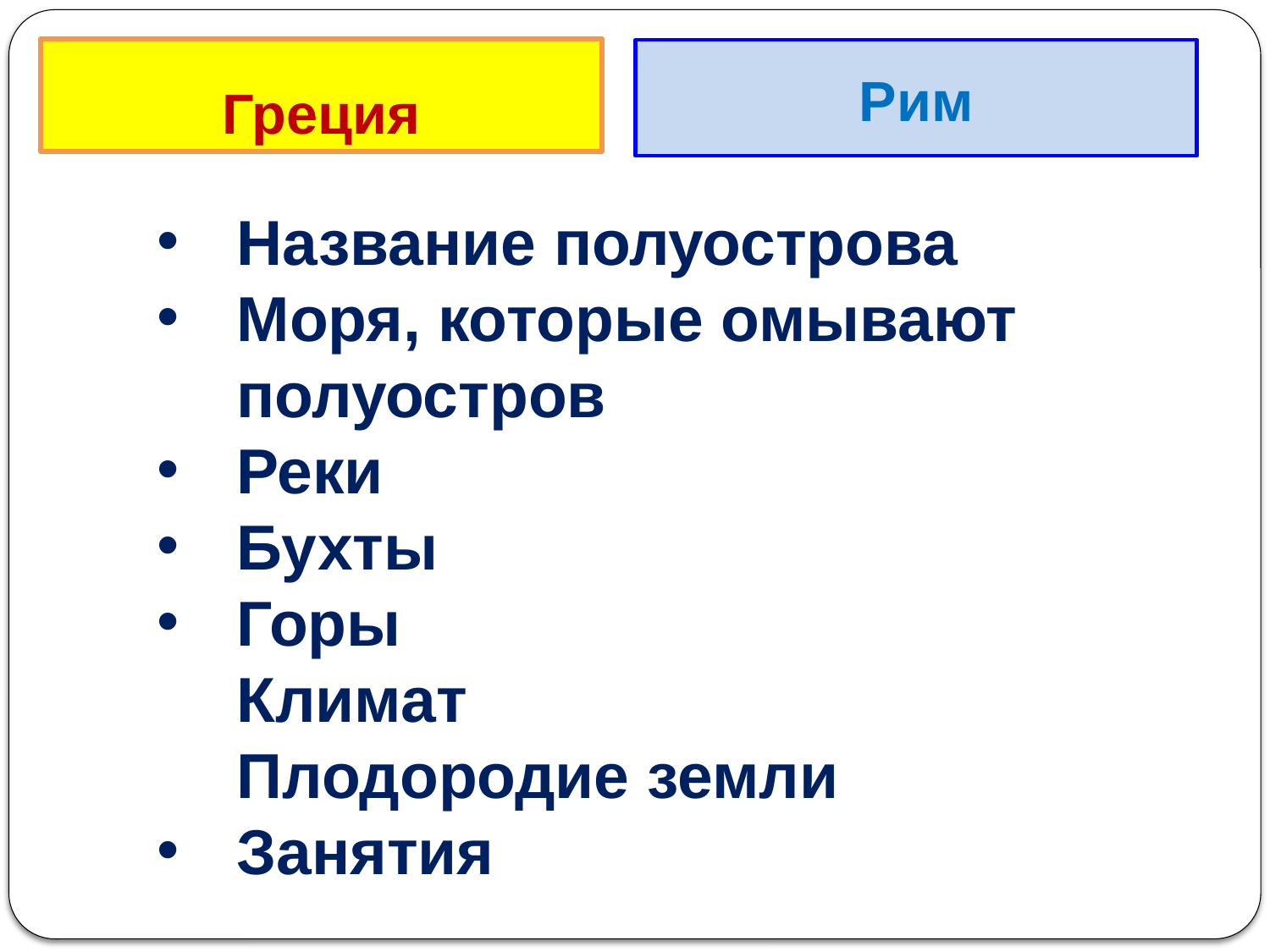

Греция

Рим

Название полуострова
Моря, которые омывают полуостров
Реки
Бухты
Горы
Климат
Плодородие земли
Занятия